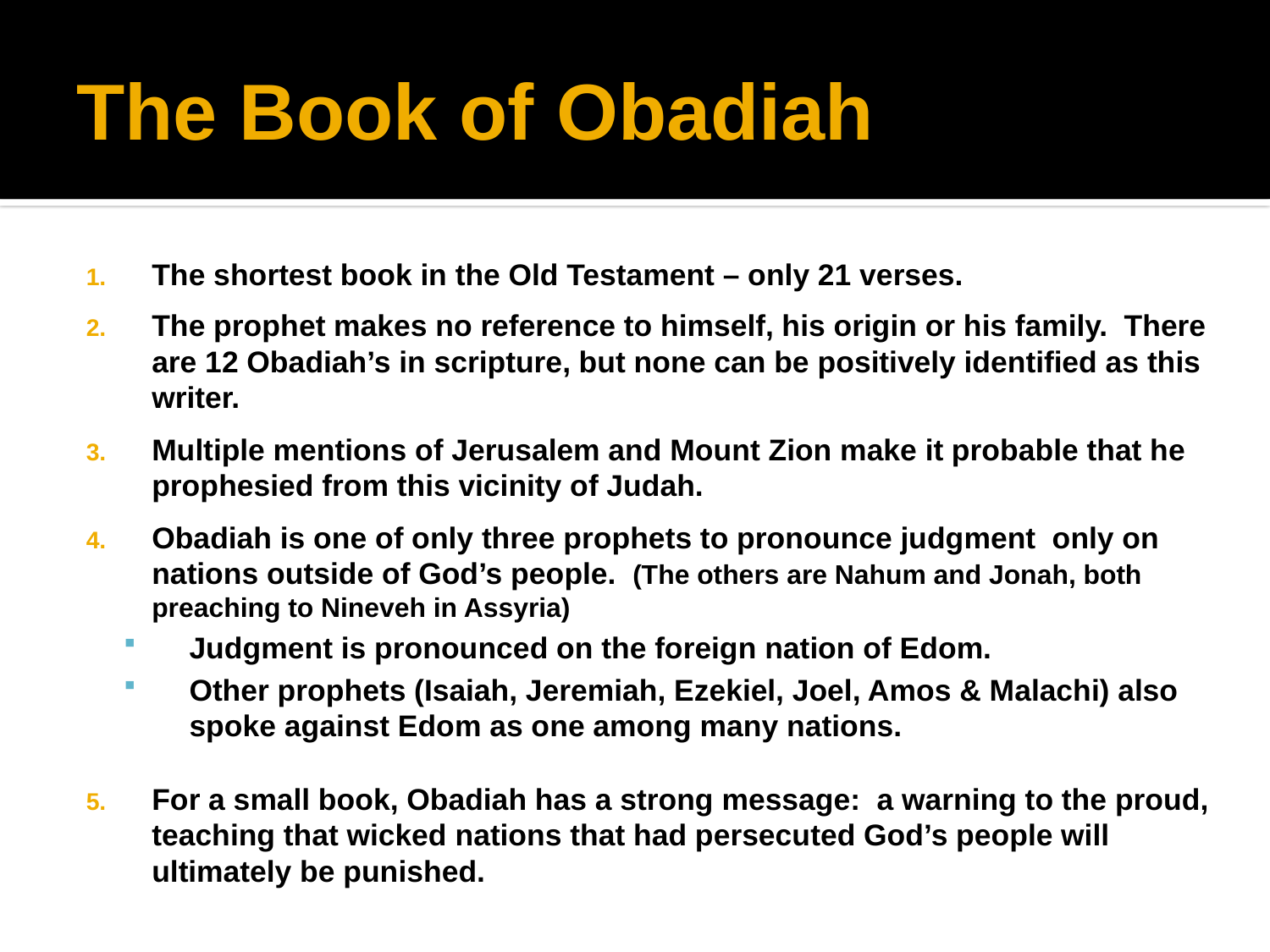

# The Book of Obadiah
The shortest book in the Old Testament – only 21 verses.

The prophet makes no reference to himself, his origin or his family.  There are 12 Obadiah’s in scripture, but none can be positively identified as this writer.

Multiple mentions of Jerusalem and Mount Zion make it probable that he prophesied from this vicinity of Judah.

Obadiah is one of only three prophets to pronounce judgment  only on nations outside of God’s people.  (The others are Nahum and Jonah, both preaching to Nineveh in Assyria)
Judgment is pronounced on the foreign nation of Edom.
Other prophets (Isaiah, Jeremiah, Ezekiel, Joel, Amos & Malachi) also spoke against Edom as one among many nations.

For a small book, Obadiah has a strong message:  a warning to the proud, teaching that wicked nations that had persecuted God’s people will ultimately be punished.